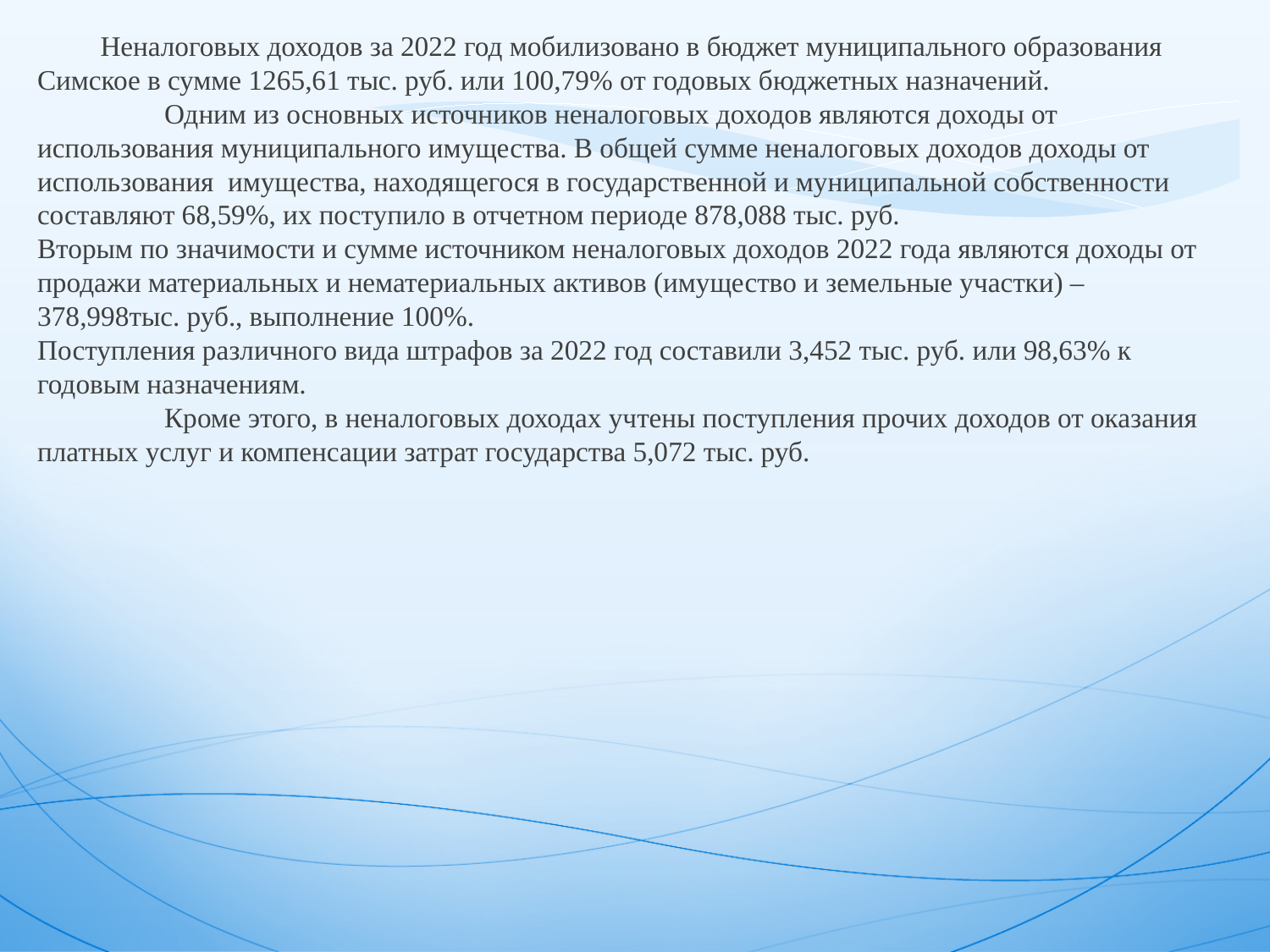

Неналоговых доходов за 2022 год мобилизовано в бюджет муниципального образования Симское в сумме 1265,61 тыс. руб. или 100,79% от годовых бюджетных назначений.
	Одним из основных источников неналоговых доходов являются доходы от использования муниципального имущества. В общей сумме неналоговых доходов доходы от использования  имущества, находящегося в государственной и муниципальной собственности составляют 68,59%, их поступило в отчетном периоде 878,088 тыс. руб.
Вторым по значимости и сумме источником неналоговых доходов 2022 года являются доходы от продажи материальных и нематериальных активов (имущество и земельные участки) – 378,998тыс. руб., выполнение 100%.
Поступления различного вида штрафов за 2022 год составили 3,452 тыс. руб. или 98,63% к годовым назначениям.
	Кроме этого, в неналоговых доходах учтены поступления прочих доходов от оказания платных услуг и компенсации затрат государства 5,072 тыс. руб.